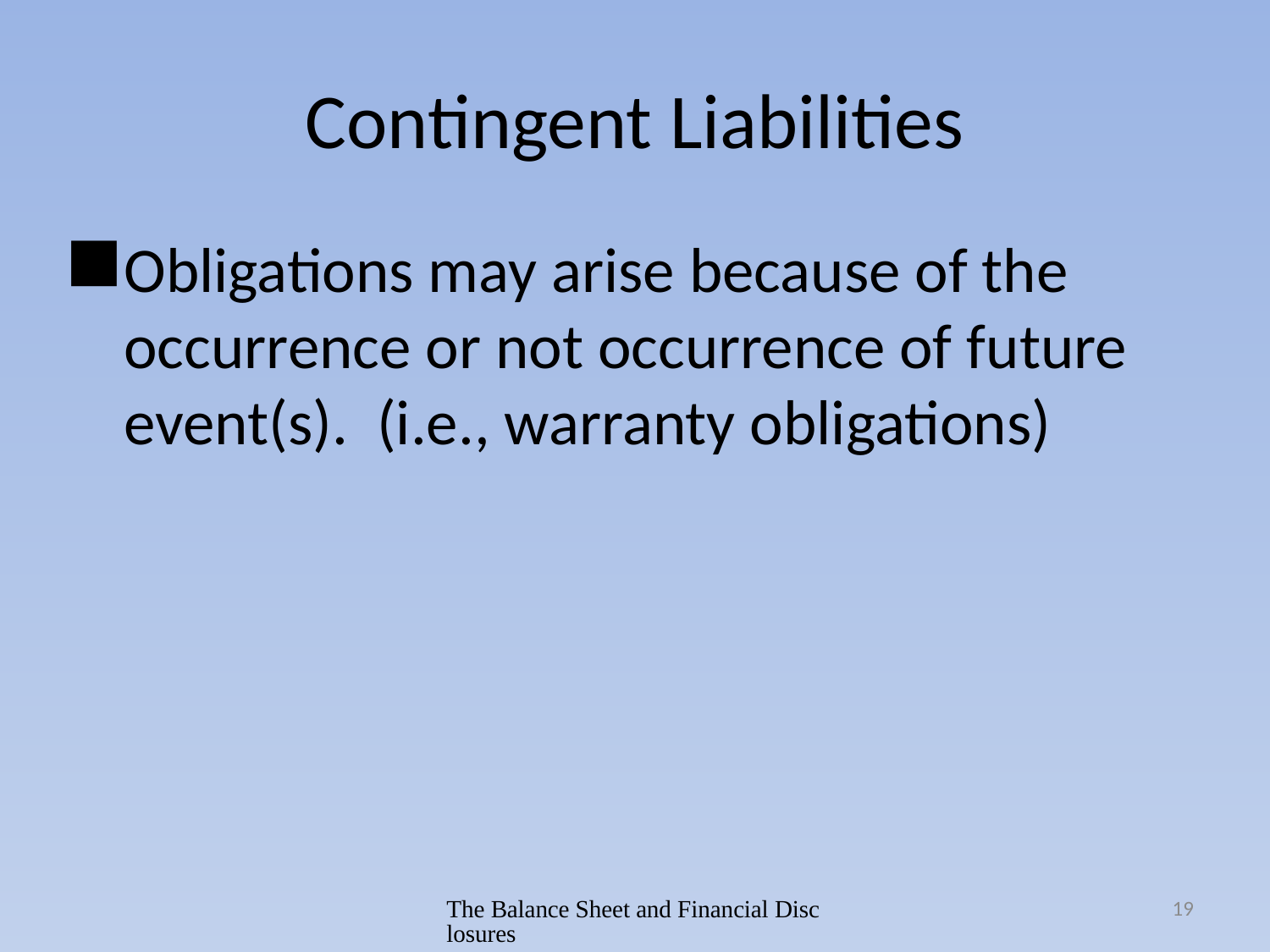

# Contingent Liabilities
Obligations may arise because of the occurrence or not occurrence of future event(s).  (i.e., warranty obligations)
The Balance Sheet and Financial Disclosures
19